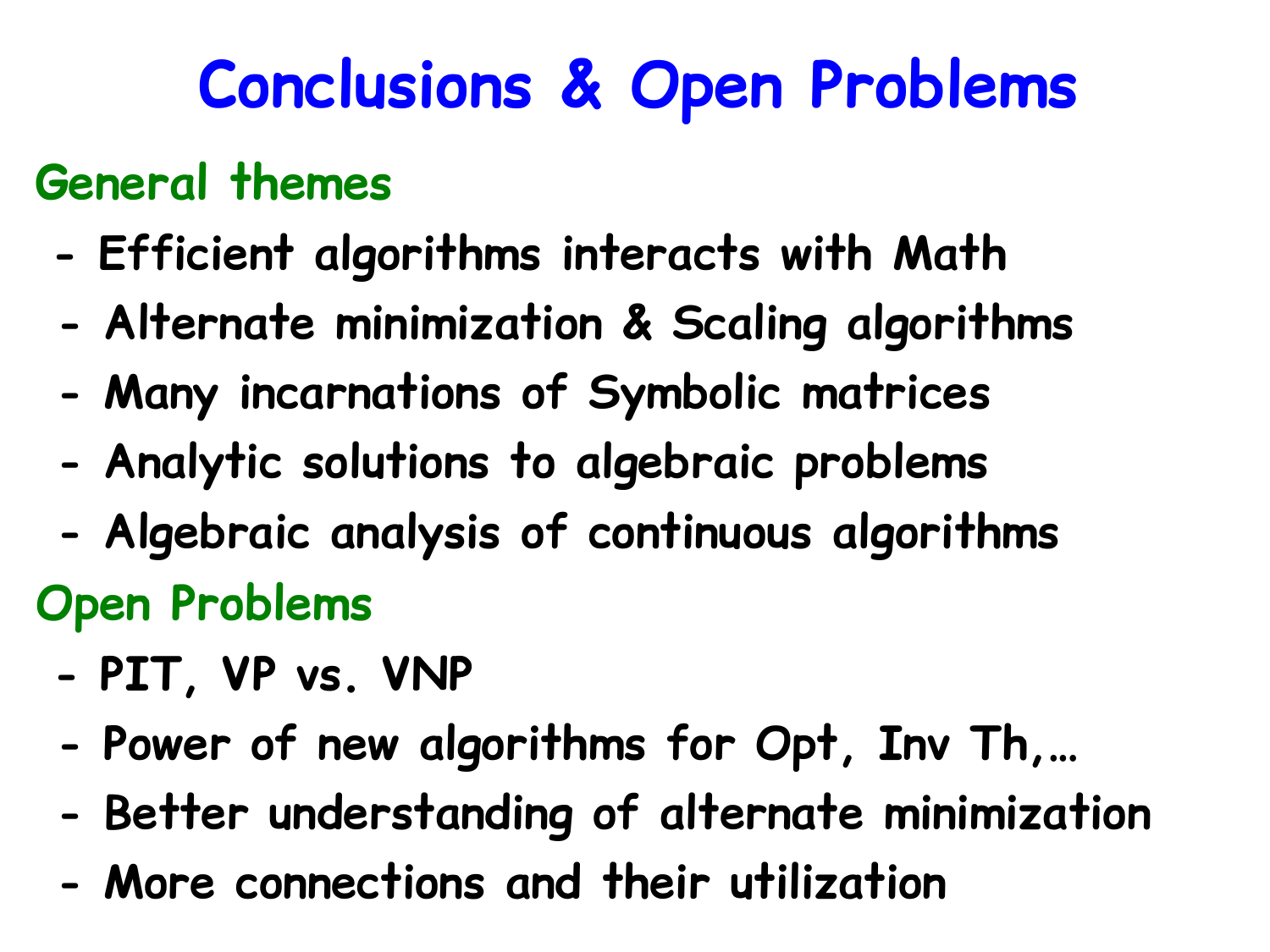

# Conclusions & Open Problems
General themes
 - Efficient algorithms interacts with Math
 - Alternate minimization & Scaling algorithms
 - Many incarnations of Symbolic matrices
 - Analytic solutions to algebraic problems
 - Algebraic analysis of continuous algorithms
Open Problems
 - PIT, VP vs. VNP
 - Power of new algorithms for Opt, Inv Th,…
 - Better understanding of alternate minimization
 - More connections and their utilization